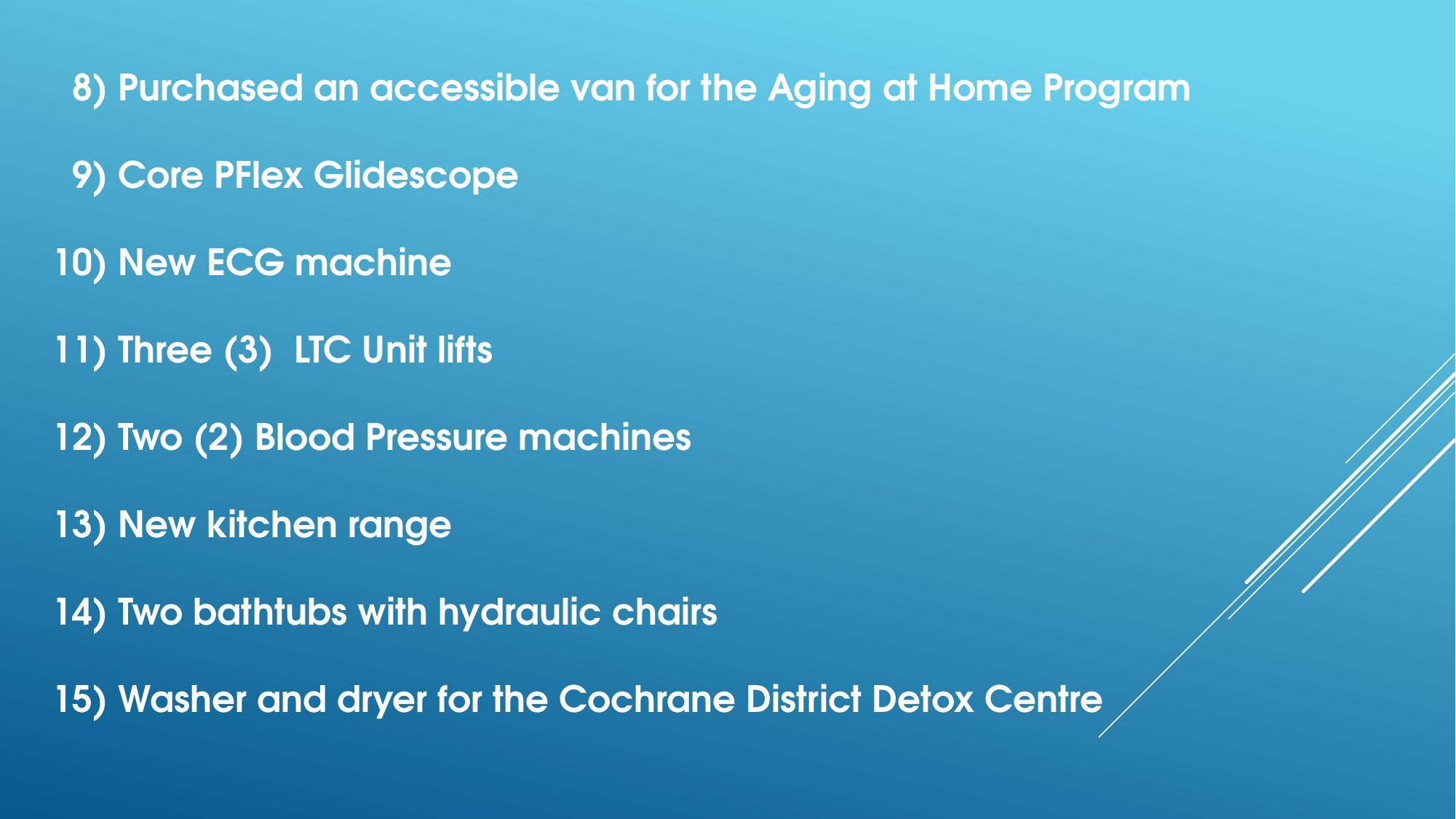

8) Purchased an accessible van for the Aging at Home Program

  9) Core PFlex Glidescope

10) New ECG machine

11) Three (3)  LTC Unit lifts

12) Two (2) Blood Pressure machines

13) New kitchen range

14) Two bathtubs with hydraulic chairs

15) Washer and dryer for the Cochrane District Detox Centre